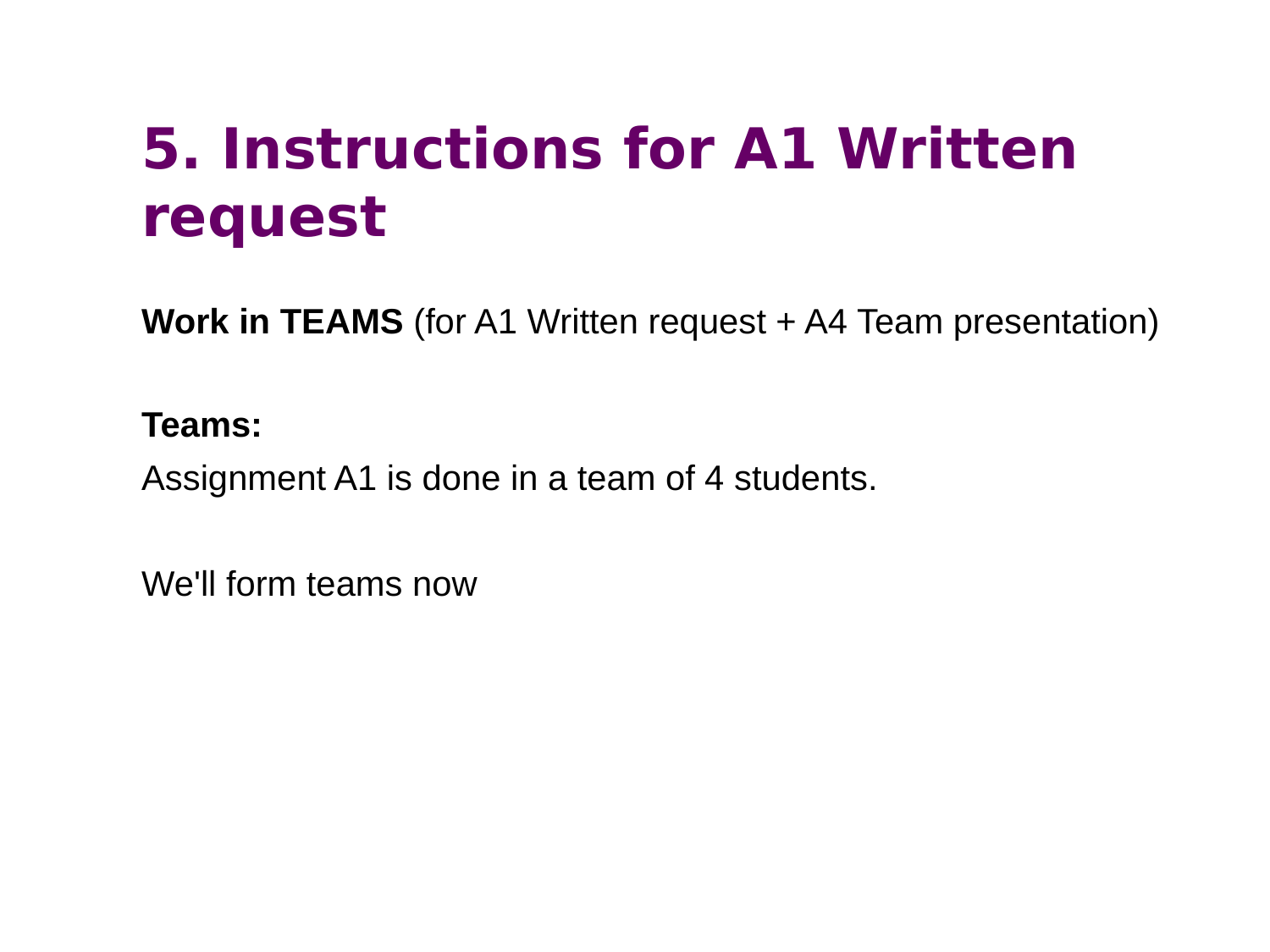

5. Instructions for A1 Written request

Work in TEAMS (for A1 Written request + A4 Team presentation)

Teams:
Assignment A1 is done in a team of 4 students.

We'll form teams now